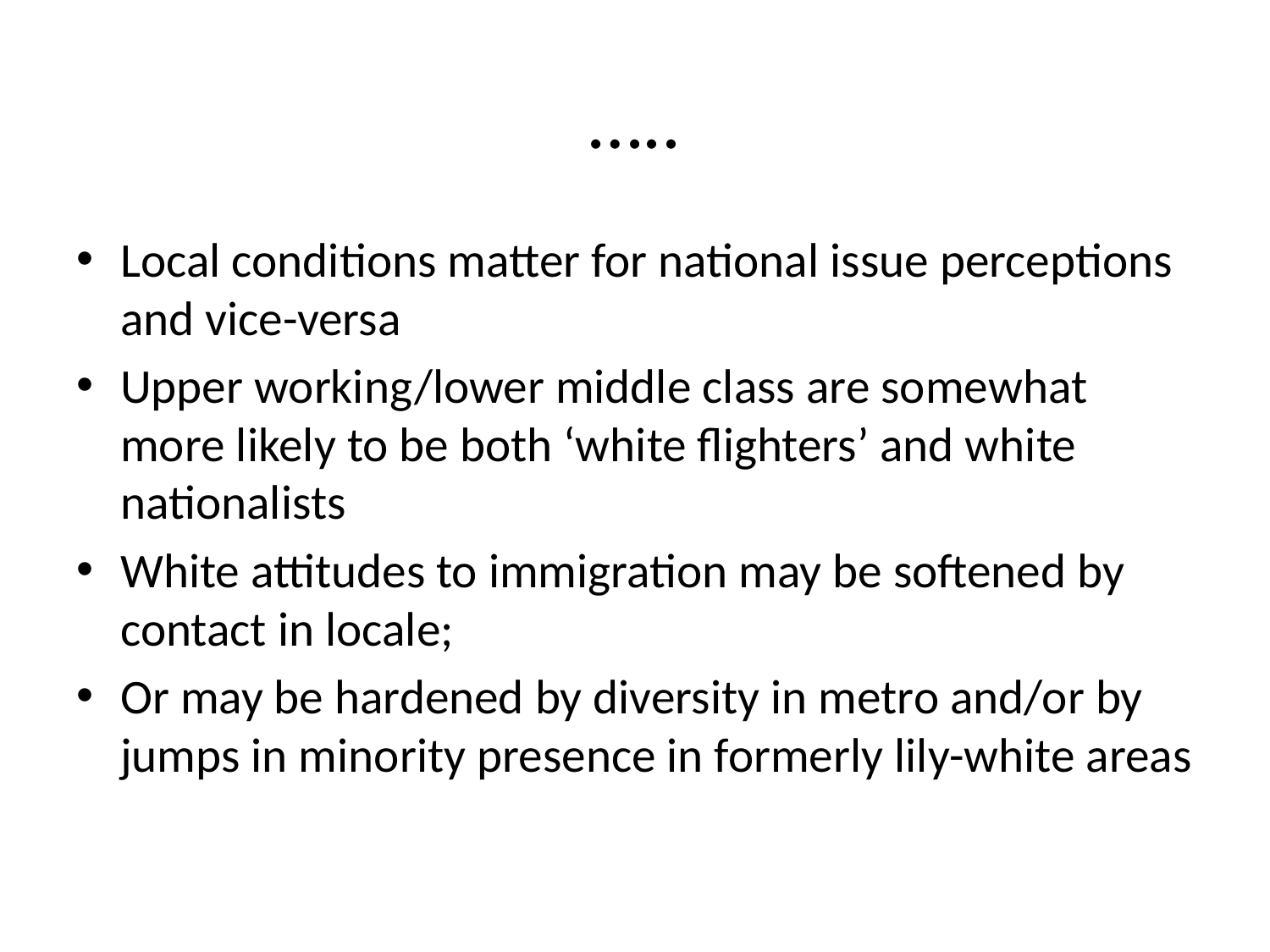

# …..
Local conditions matter for national issue perceptions and vice-versa
Upper working/lower middle class are somewhat more likely to be both ‘white flighters’ and white nationalists
White attitudes to immigration may be softened by contact in locale;
Or may be hardened by diversity in metro and/or by jumps in minority presence in formerly lily-white areas